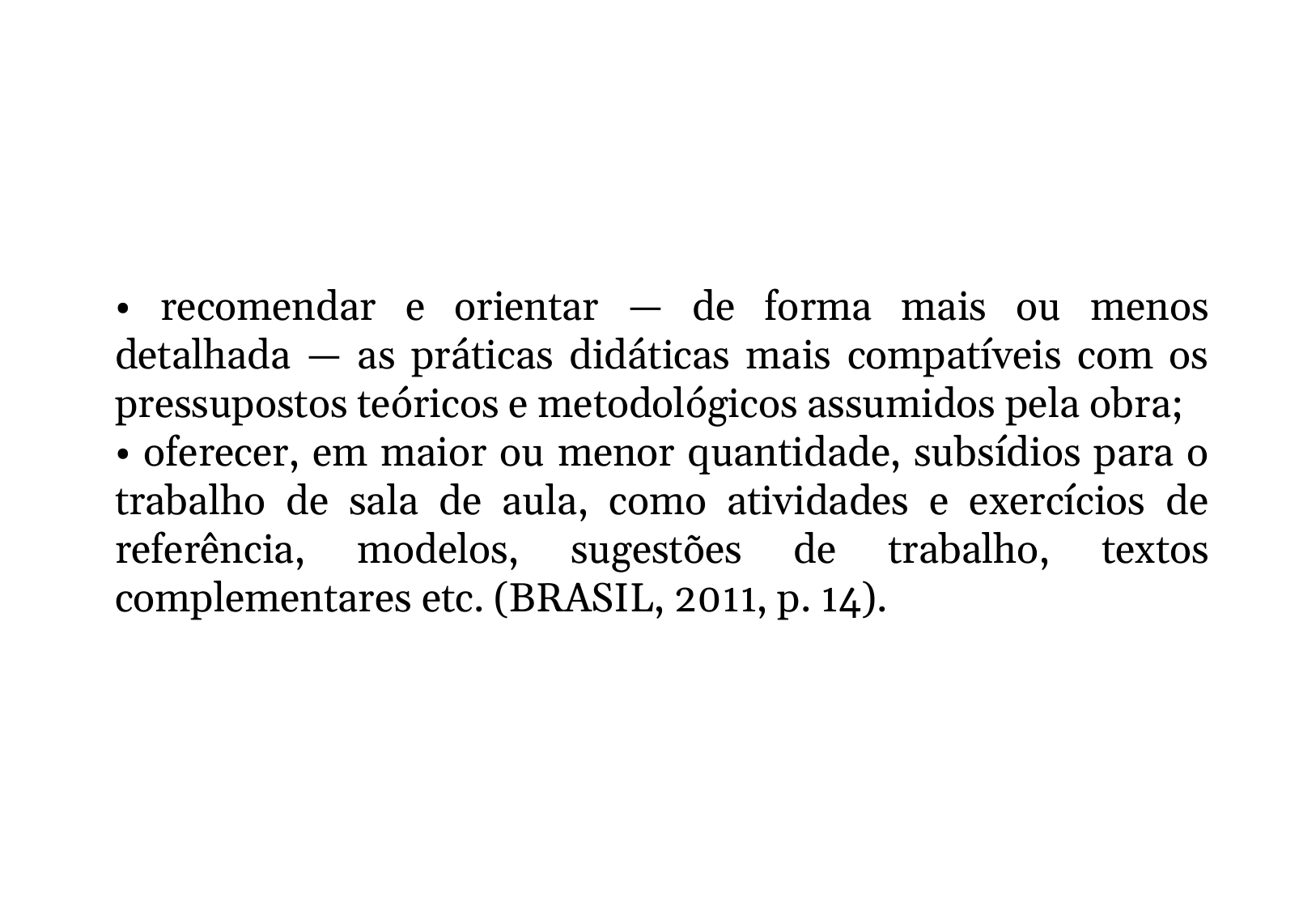

• recomendar e orientar — de forma mais ou menos detalhada — as práticas didáticas mais compatíveis com os pressupostos teóricos e metodológicos assumidos pela obra;
• oferecer, em maior ou menor quantidade, subsídios para o trabalho de sala de aula, como atividades e exercícios de referência, modelos, sugestões de trabalho, textos complementares etc. (BRASIL, 2011, p. 14).